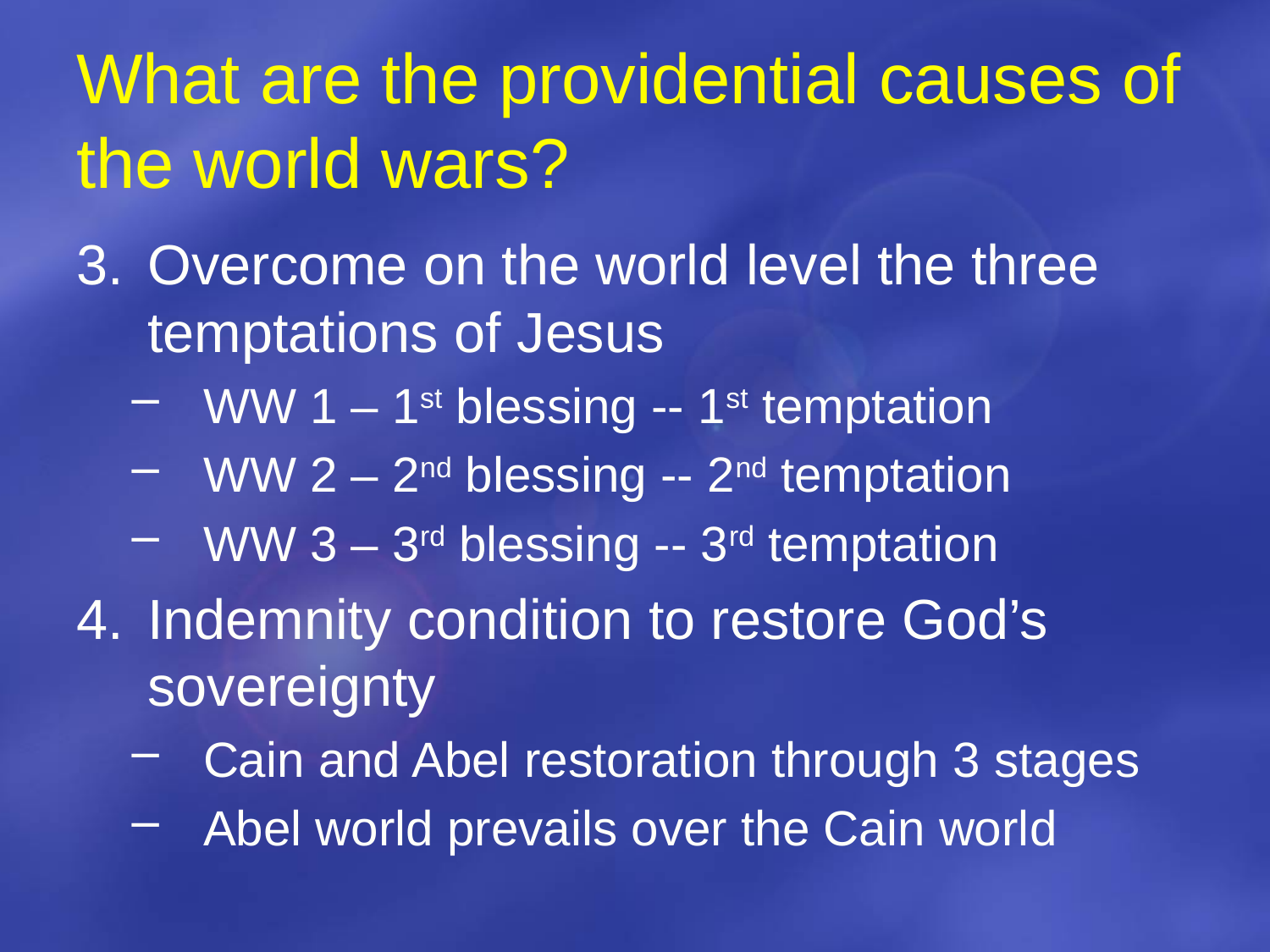

# What are the providential causes of the world wars?
Overcome on the world level the three temptations of Jesus
WW 1 – 1st blessing -- 1st temptation
WW 2 – 2nd blessing -- 2nd temptation
WW 3 – 3rd blessing -- 3rd temptation
Indemnity condition to restore God’s sovereignty
Cain and Abel restoration through 3 stages
Abel world prevails over the Cain world